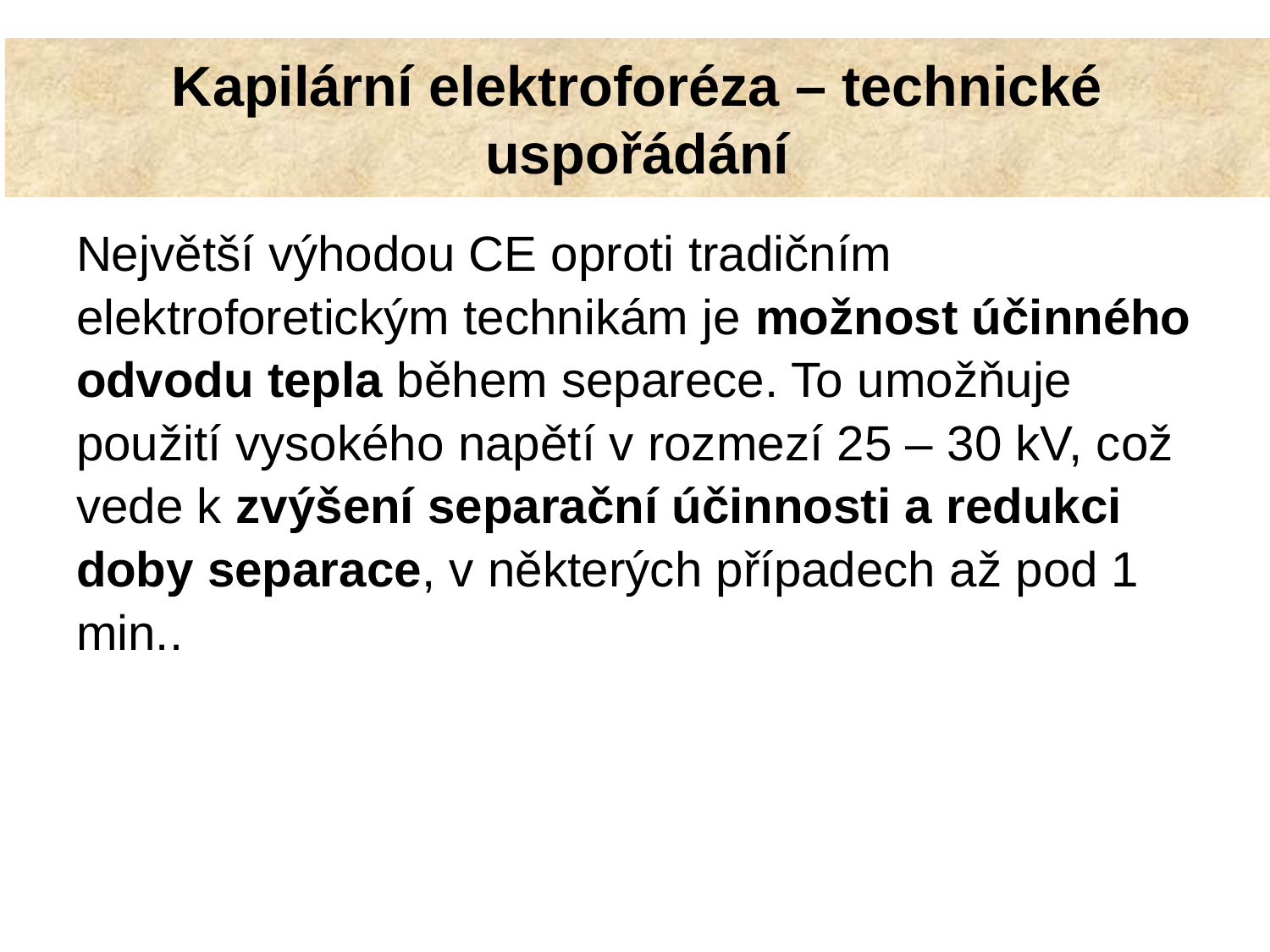

Největší výhodou CE oproti tradičním
elektroforetickým technikám je možnost účinného
odvodu tepla během separece. To umožňuje
použití vysokého napětí v rozmezí 25 – 30 kV, což
vede k zvýšení separační účinnosti a redukci
doby separace, v některých případech až pod 1
min..
Kapilární elektroforéza – technické uspořádání